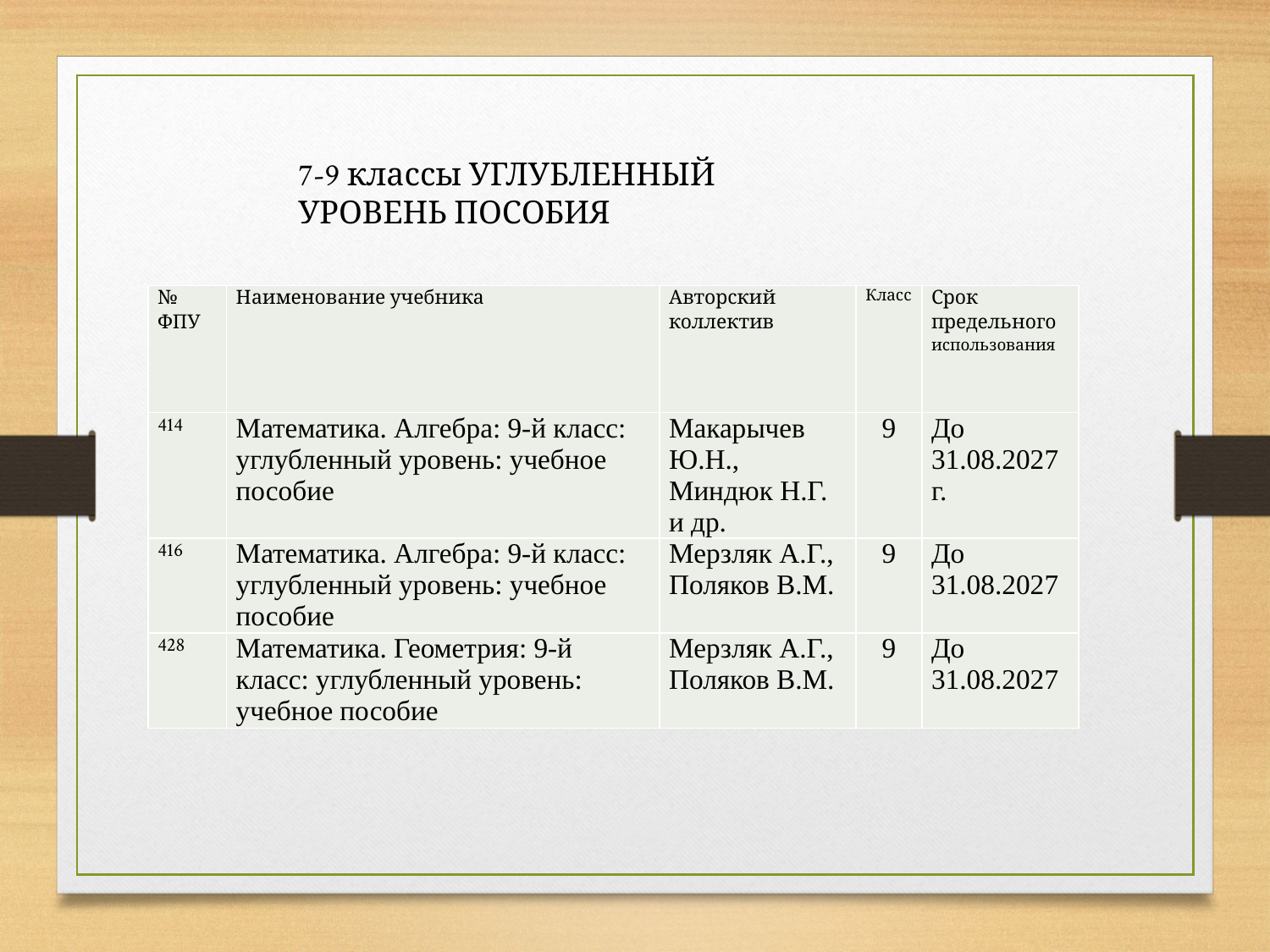

7-9 классы УГЛУБЛЕННЫЙ УРОВЕНЬ ПОСОБИЯ
| № ФПУ | Наименование учебника | Авторский коллектив | Класс | Срок предельного использования |
| --- | --- | --- | --- | --- |
| 414 | Математика. Алгебра: 9-й класс: углубленный уровень: учебное пособие | Макарычев Ю.Н., Миндюк Н.Г. и др. | 9 | До 31.08.2027 г. |
| 416 | Математика. Алгебра: 9-й класс: углубленный уровень: учебное пособие | Мерзляк А.Г., Поляков В.М. | 9 | До 31.08.2027 |
| 428 | Математика. Геометрия: 9-й класс: углубленный уровень: учебное пособие | Мерзляк А.Г., Поляков В.М. | 9 | До 31.08.2027 |